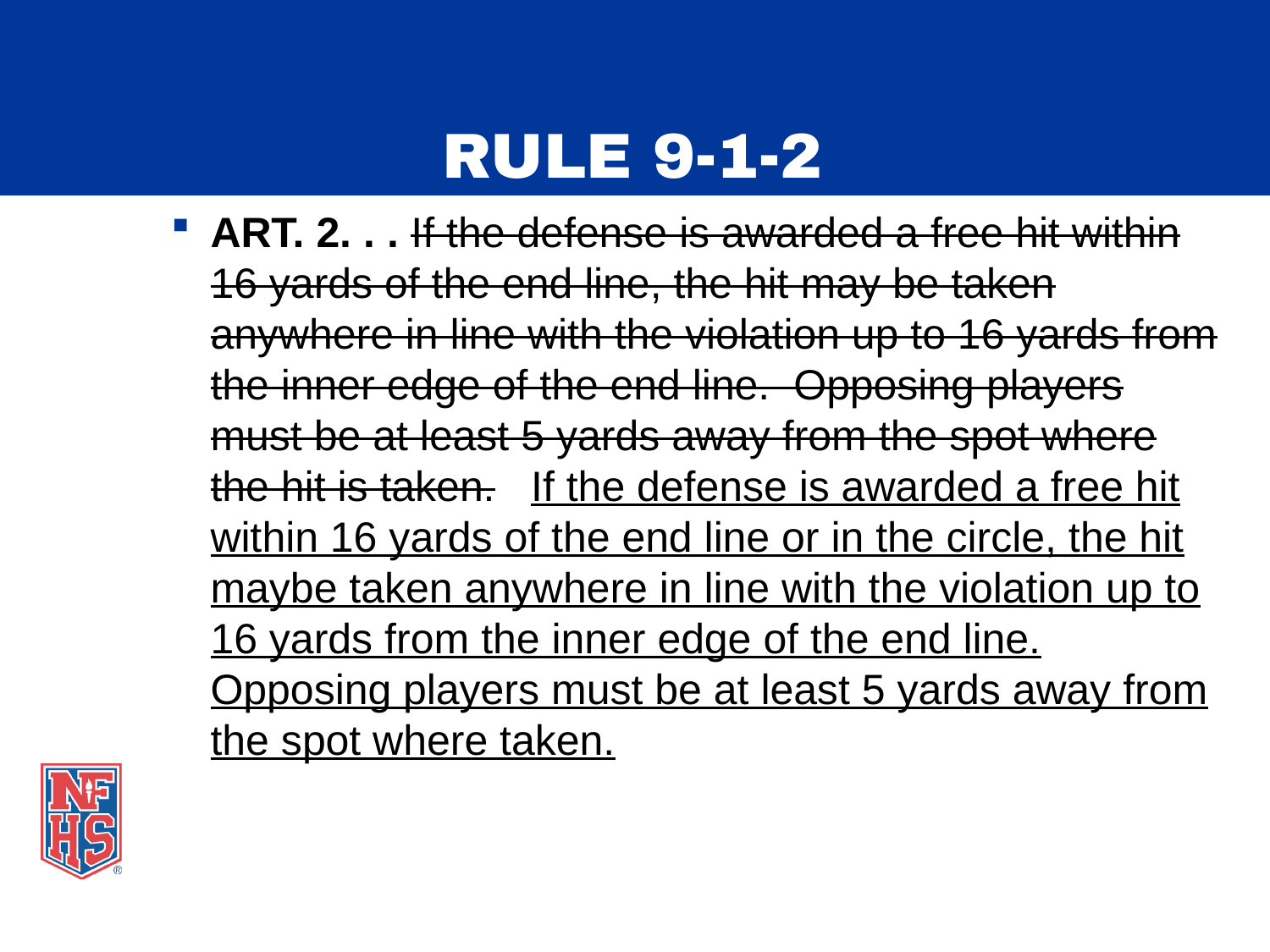

# RULE 9-1-2
ART. 2. . . If the defense is awarded a free hit within 16 yards of the end line, the hit may be taken anywhere in line with the violation up to 16 yards from the inner edge of the end line.  Opposing players must be at least 5 yards away from the spot where the hit is taken.   If the defense is awarded a free hit within 16 yards of the end line or in the circle, the hit maybe taken anywhere in line with the violation up to 16 yards from the inner edge of the end line. Opposing players must be at least 5 yards away from the spot where taken.